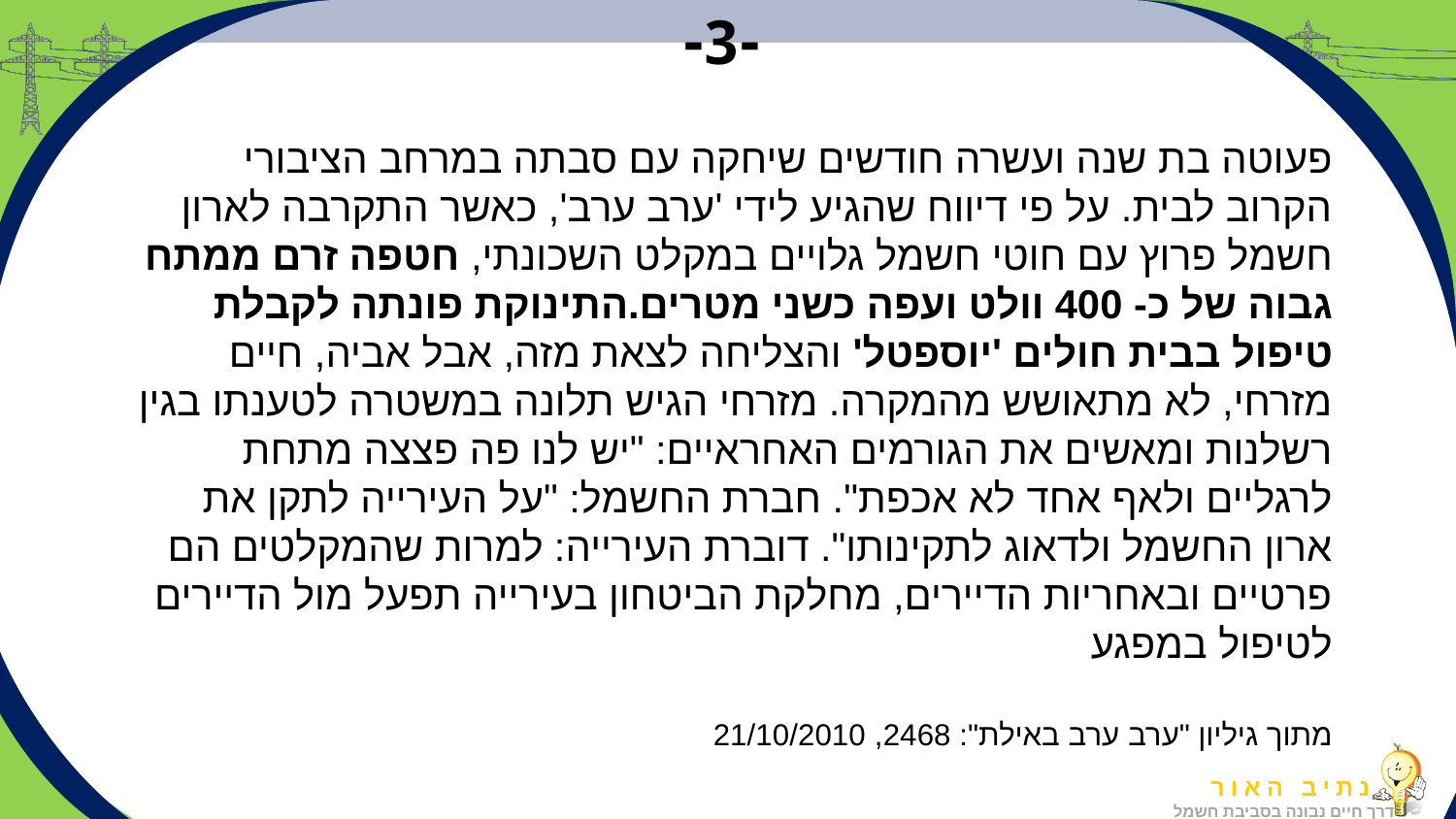

-3-
פעוטה בת שנה ועשרה חודשים שיחקה עם סבתה במרחב הציבורי הקרוב לבית. על פי דיווח שהגיע לידי 'ערב ערב', כאשר התקרבה לארון חשמל פרוץ עם חוטי חשמל גלויים במקלט השכונתי, חטפה זרם ממתח גבוה של כ- 400 וולט ועפה כשני מטרים.התינוקת פונתה לקבלת טיפול בבית חולים 'יוספטל' והצליחה לצאת מזה, אבל אביה, חיים מזרחי, לא מתאושש מהמקרה. מזרחי הגיש תלונה במשטרה לטענתו בגין רשלנות ומאשים את הגורמים האחראיים: "יש לנו פה פצצה מתחת לרגליים ולאף אחד לא אכפת". חברת החשמל: "על העירייה לתקן את ארון החשמל ולדאוג לתקינותו". דוברת העירייה: למרות שהמקלטים הם פרטיים ובאחריות הדיירים, מחלקת הביטחון בעירייה תפעל מול הדיירים לטיפול במפגע

מתוך גיליון "ערב ערב באילת": 2468, 21/10/2010